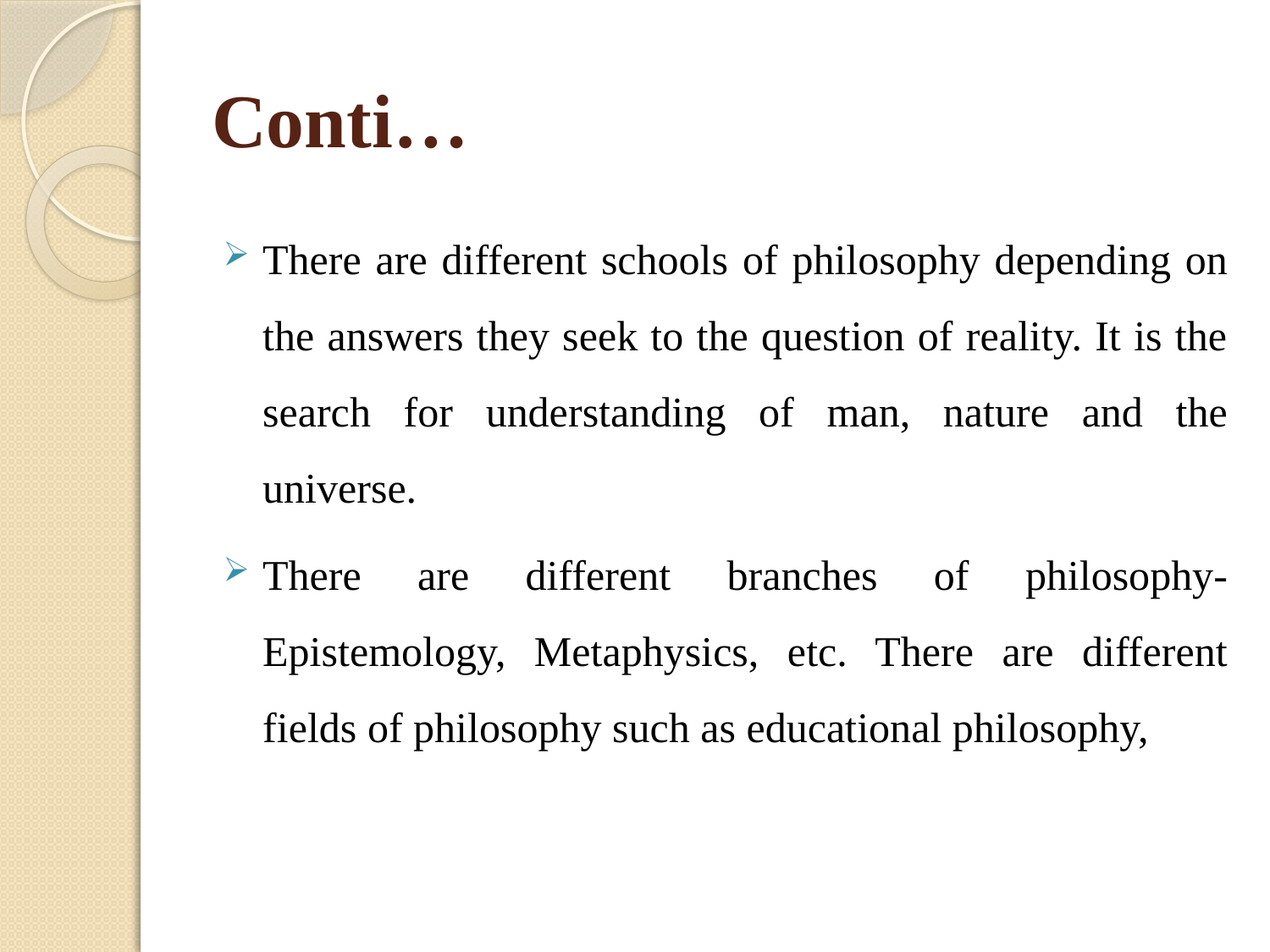

# Conti…
There are different schools of philosophy depending on the answers they seek to the question of reality. It is the search for understanding of man, nature and the universe.
There are different branches of philosophy-Epistemology, Metaphysics, etc. There are different fields of philosophy such as educational philosophy,